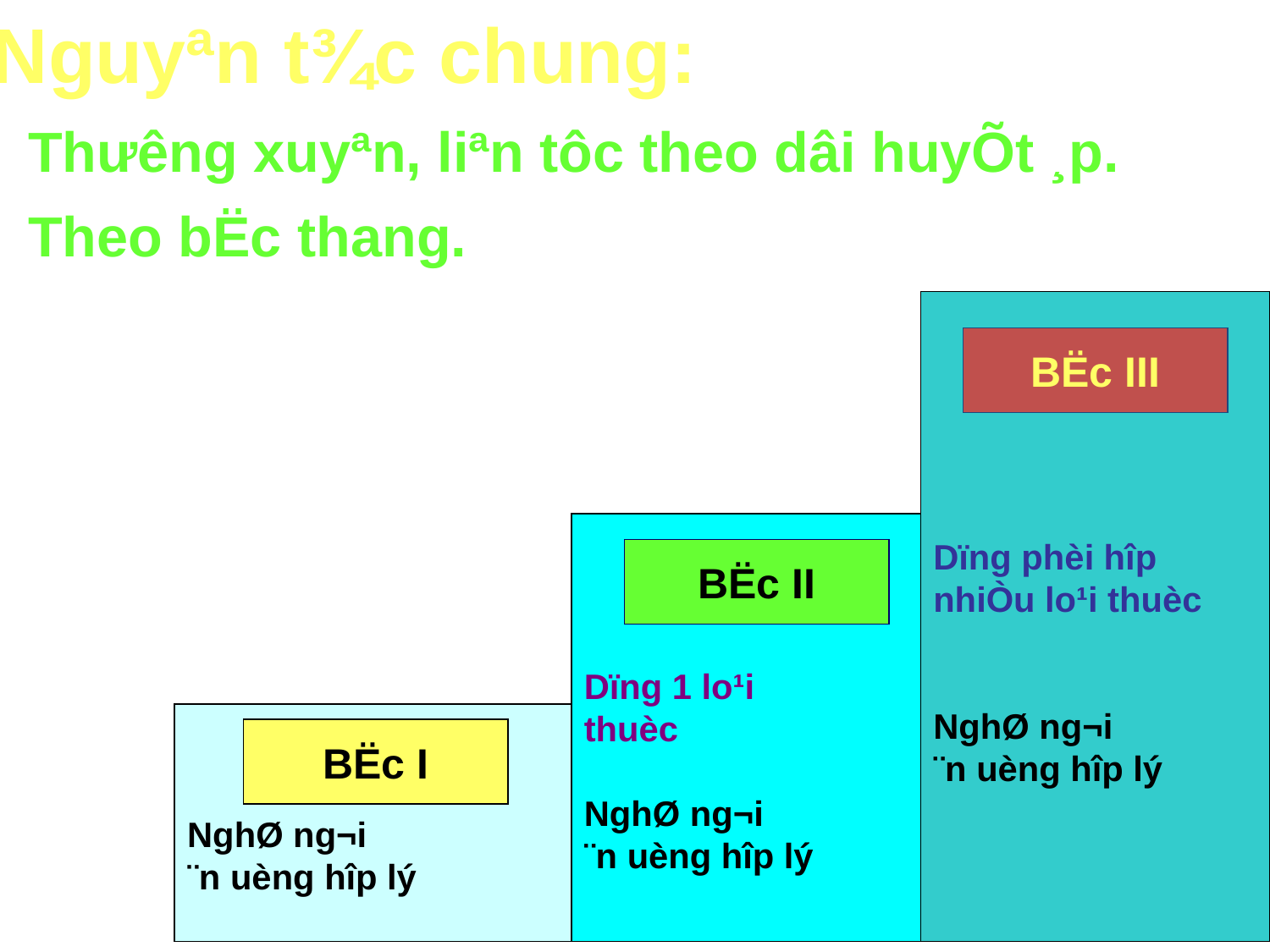

* Nguyªn t¾c chung:
 Thư­êng xuyªn, liªn tôc theo dâi huyÕt ¸p.
 Theo bËc thang.

Dïng phèi hîp nhiÒu lo¹i thuèc

NghØ ng¬i
¨n uèng hîp lý

BËc III

Dïng 1 lo¹i
thuèc

NghØ ng¬i
¨n uèng hîp lý

BËc II

NghØ ng¬i
¨n uèng hîp lý
BËc I
GV Nguyễn Thị Hoàng Thu
19